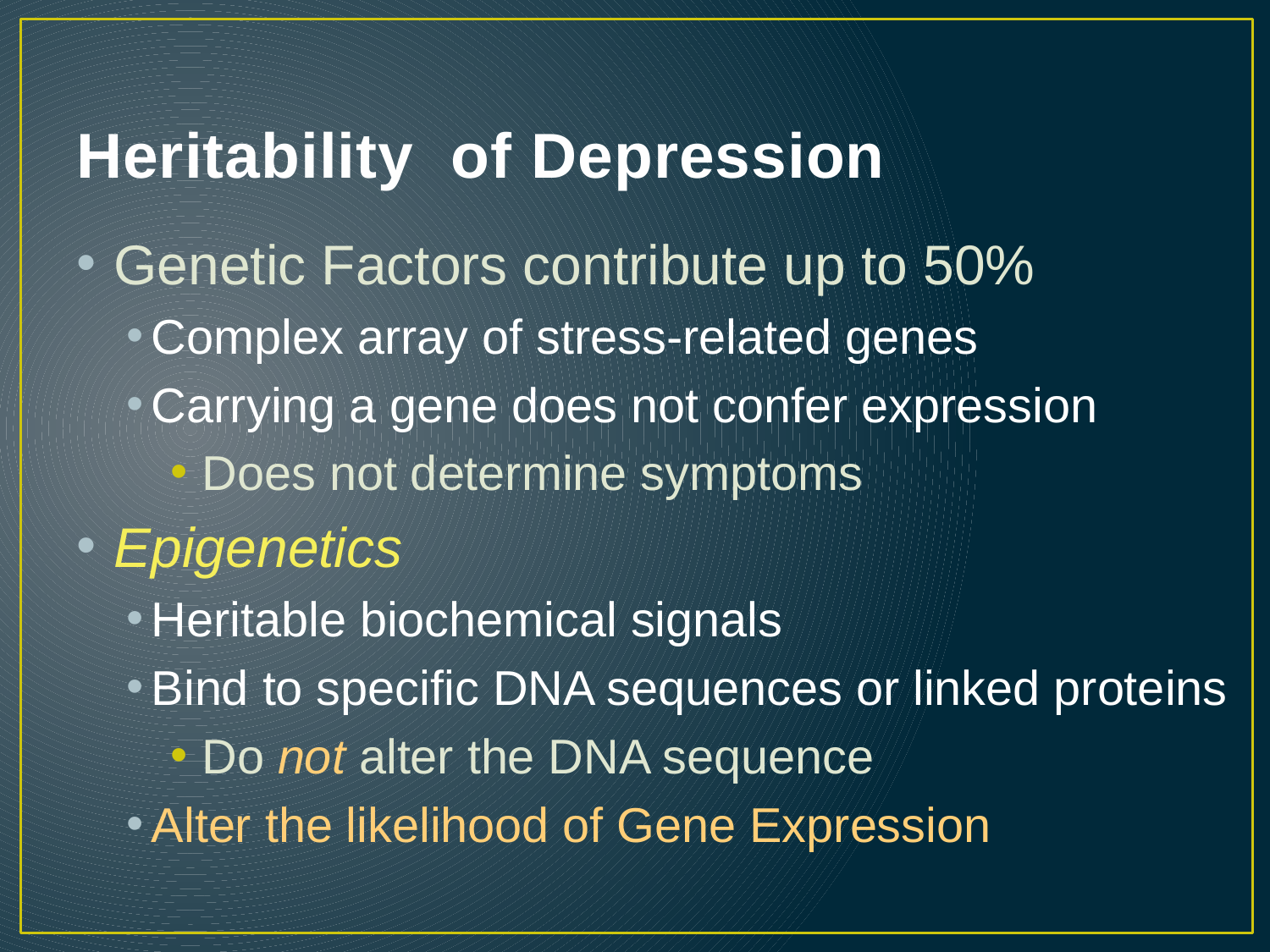

# Heritability  of Depression
Genetic Factors contribute up to 50%
Complex array of stress-related genes
Carrying a gene does not confer expression
Does not determine symptoms
Epigenetics
Heritable biochemical signals
Bind to specific DNA sequences or linked proteins
Do not alter the DNA sequence
Alter the likelihood of Gene Expression